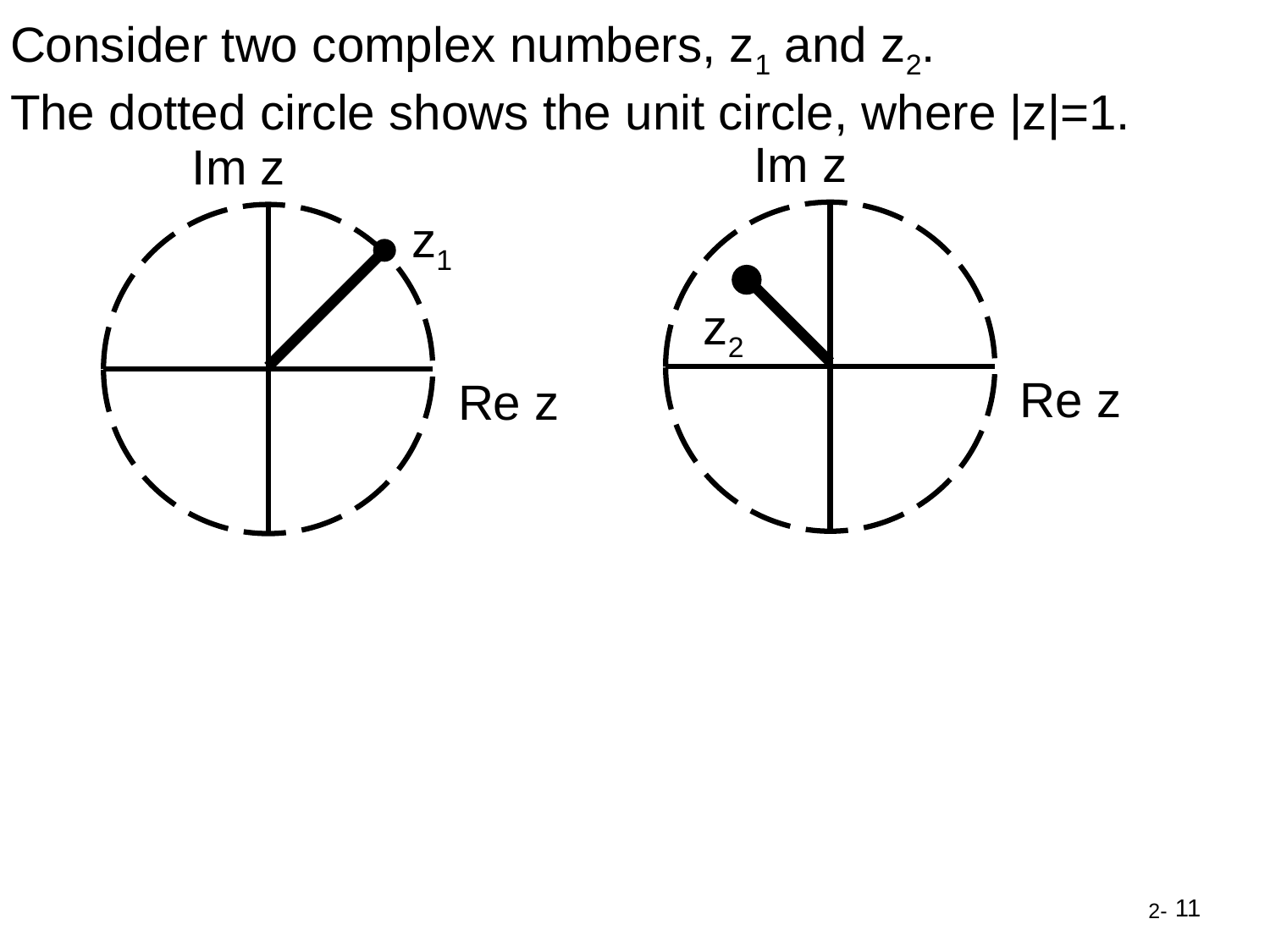

Consider two complex numbers, z1 and z2.
The dotted circle shows the unit circle, where |z|=1.
Im z

Re z
Im z

Re z
z1

z2
11